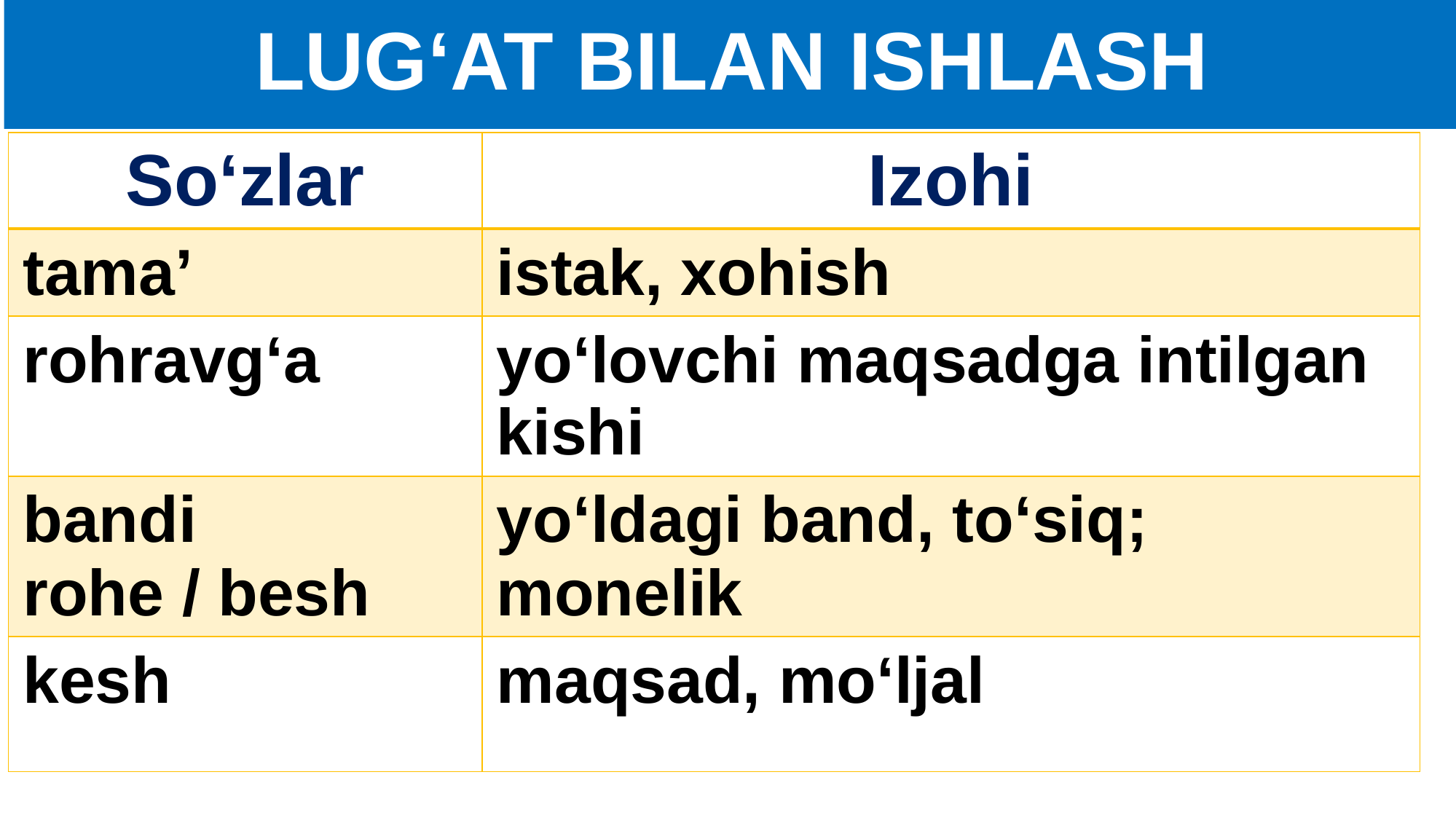

# LUG‘AT BILAN ISHLASH
| So‘zlar | Izohi |
| --- | --- |
| tama’ | istak, xohish |
| rohravg‘a | yo‘lovchi maqsadga intilgan kishi |
| bandi rohe / besh | yo‘ldagi band, to‘siq; monelik |
| kesh | maqsad, mo‘ljal |